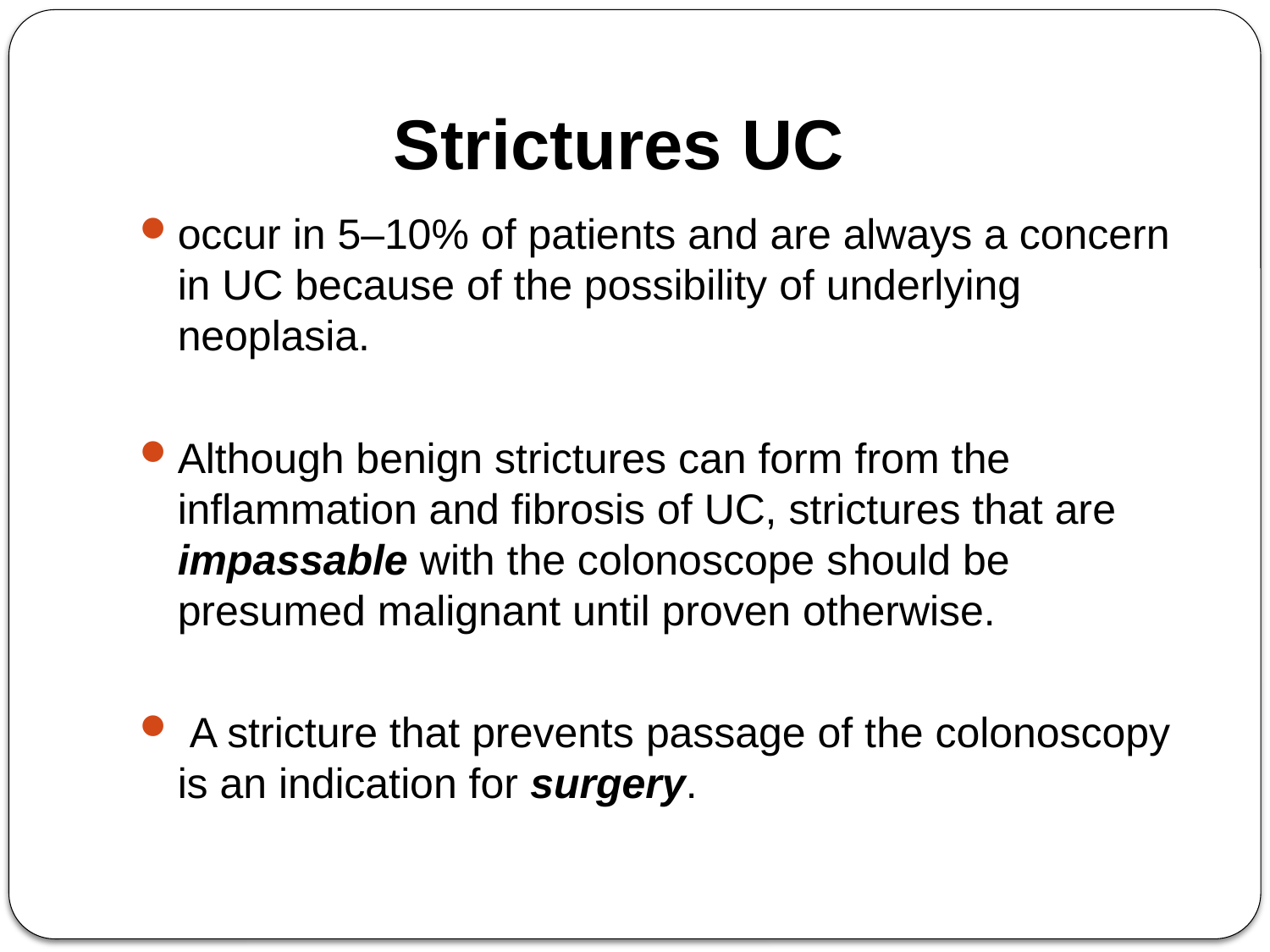

# Strictures UC
occur in 5–10% of patients and are always a concern in UC because of the possibility of underlying neoplasia.

Although benign strictures can form from the inflammation and fibrosis of UC, strictures that are impassable with the colonoscope should be presumed malignant until proven otherwise.

 A stricture that prevents passage of the colonoscopy is an indication for surgery.